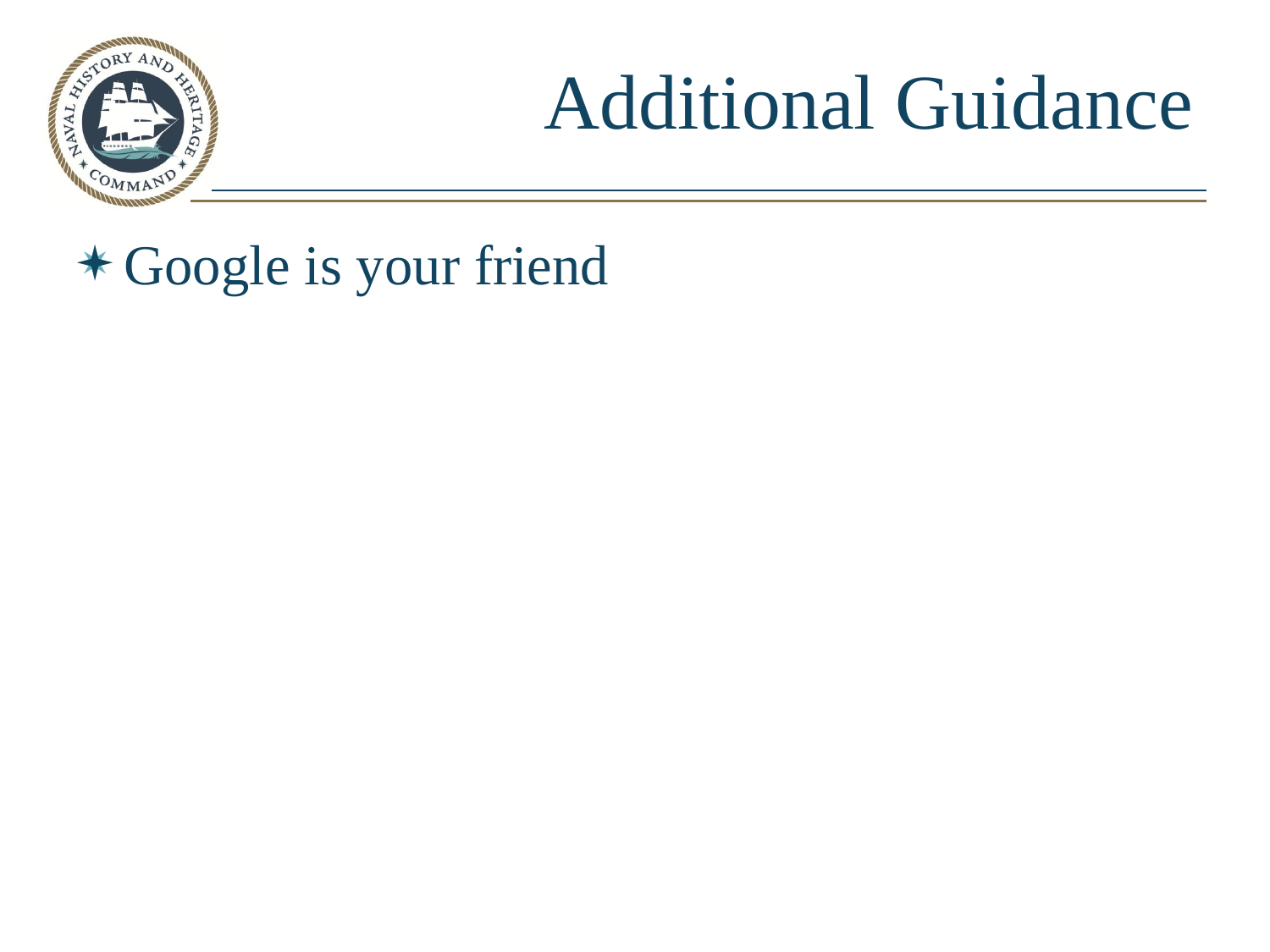

# Additional Guidance
Google is your friend